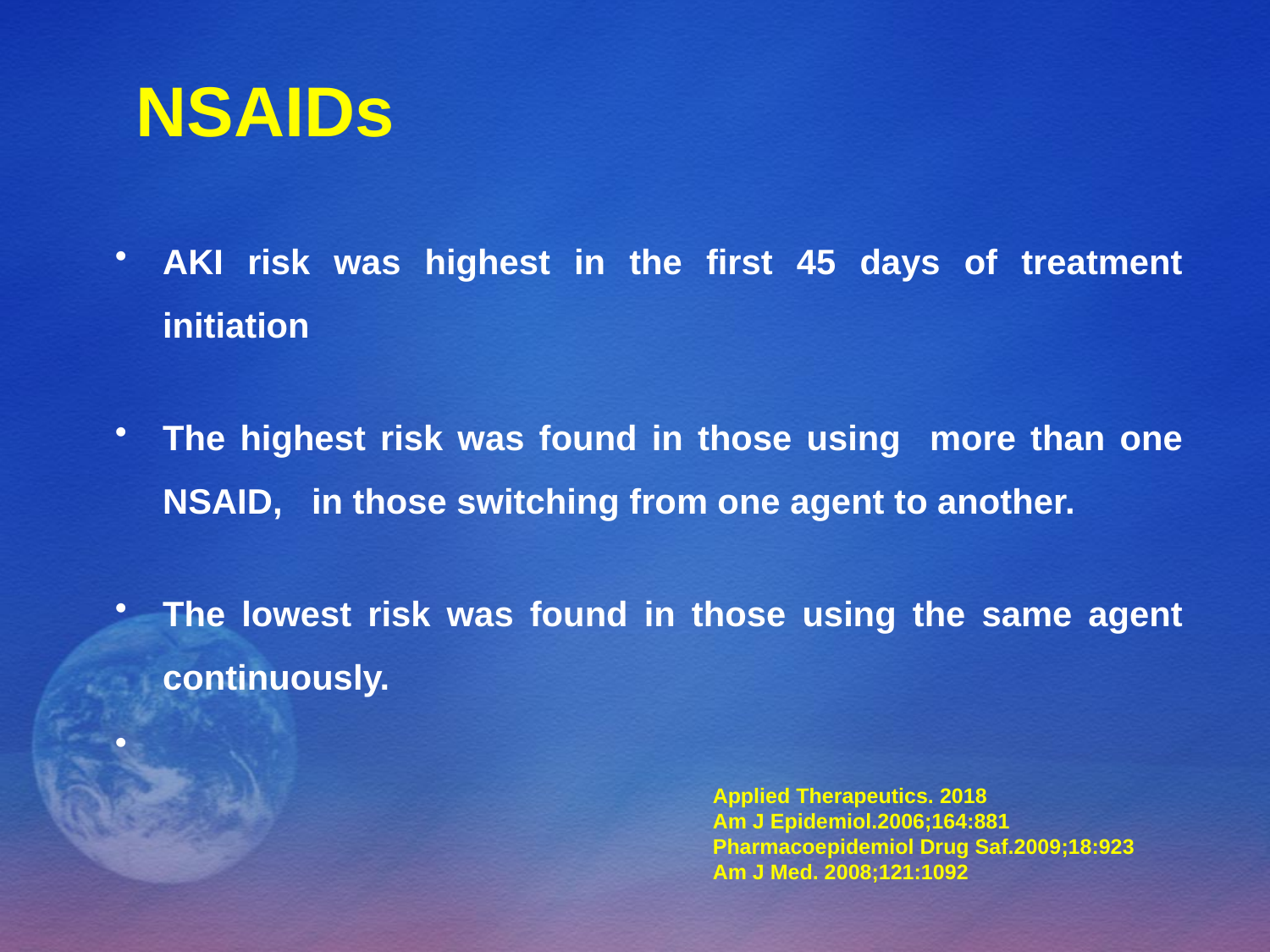

# NSAIDs
AKI risk was highest in the first 45 days of treatment initiation

The highest risk was found in those using  more than one NSAID,   in those switching from one agent to another.

The lowest risk was found in those using the same agent continuously.

Applied Therapeutics. 2018
Am J Epidemiol.2006;164:881
Pharmacoepidemiol Drug Saf.2009;18:923
Am J Med. 2008;121:1092